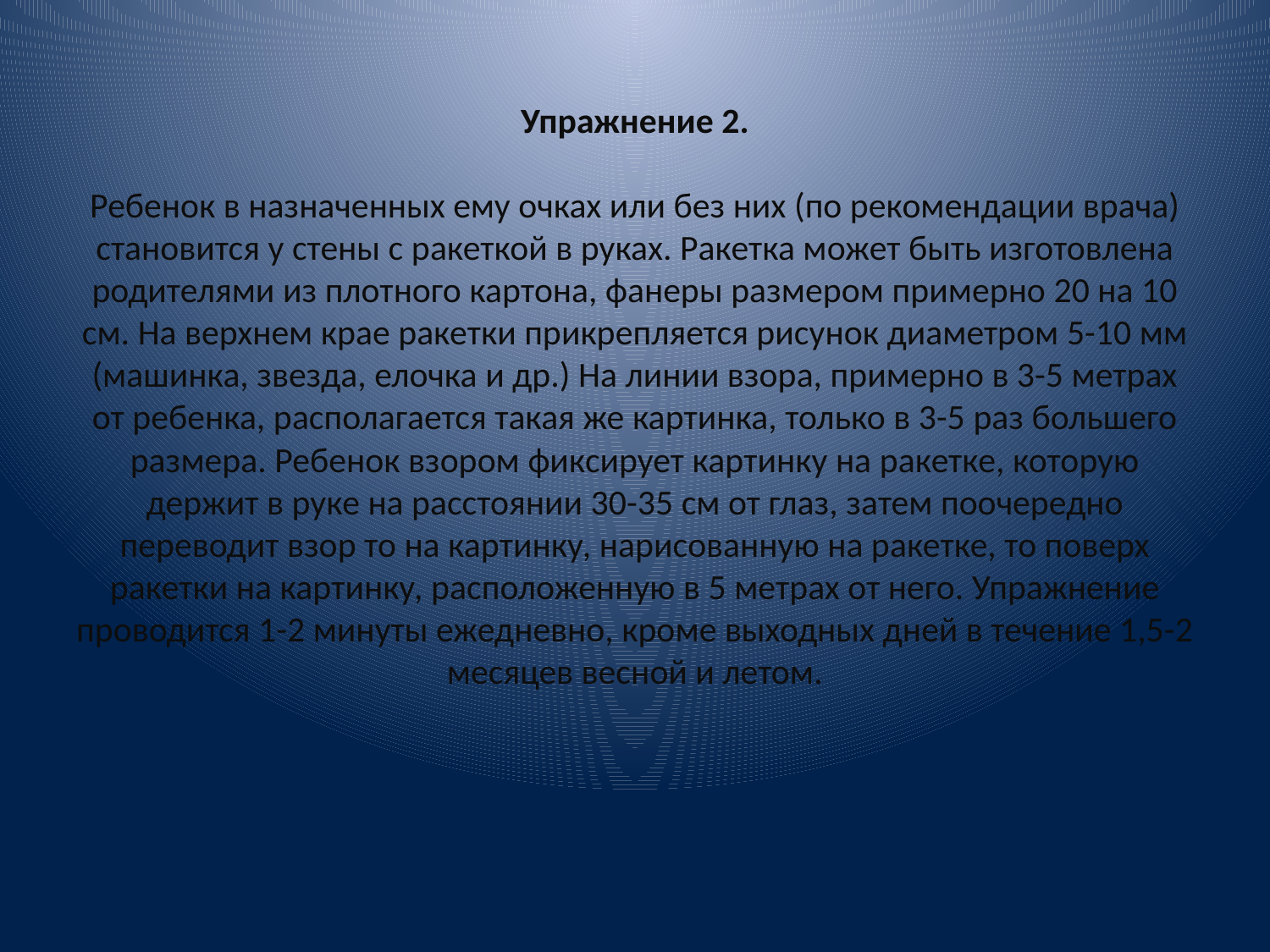

# Упражнение 2. Ребенок в назначенных ему очках или без них (по рекомендации врача) становится у стены с ракеткой в руках. Ракетка может быть изготовлена родителями из плотного картона, фанеры размером примерно 20 на 10 см. На верхнем крае ракетки прикрепляется рисунок диаметром 5-10 мм (машинка, звезда, елочка и др.) На линии взора, примерно в 3-5 метрах от ребенка, располагается такая же картинка, только в 3-5 раз большего размера. Ребенок взором фиксирует картинку на ракетке, которую держит в руке на расстоянии 30-35 см от глаз, затем поочередно переводит взор то на картинку, нарисованную на ракетке, то поверх ракетки на картинку, расположенную в 5 метрах от него. Упражнение проводится 1-2 минуты ежедневно, кроме выходных дней в течение 1,5-2 месяцев весной и летом.